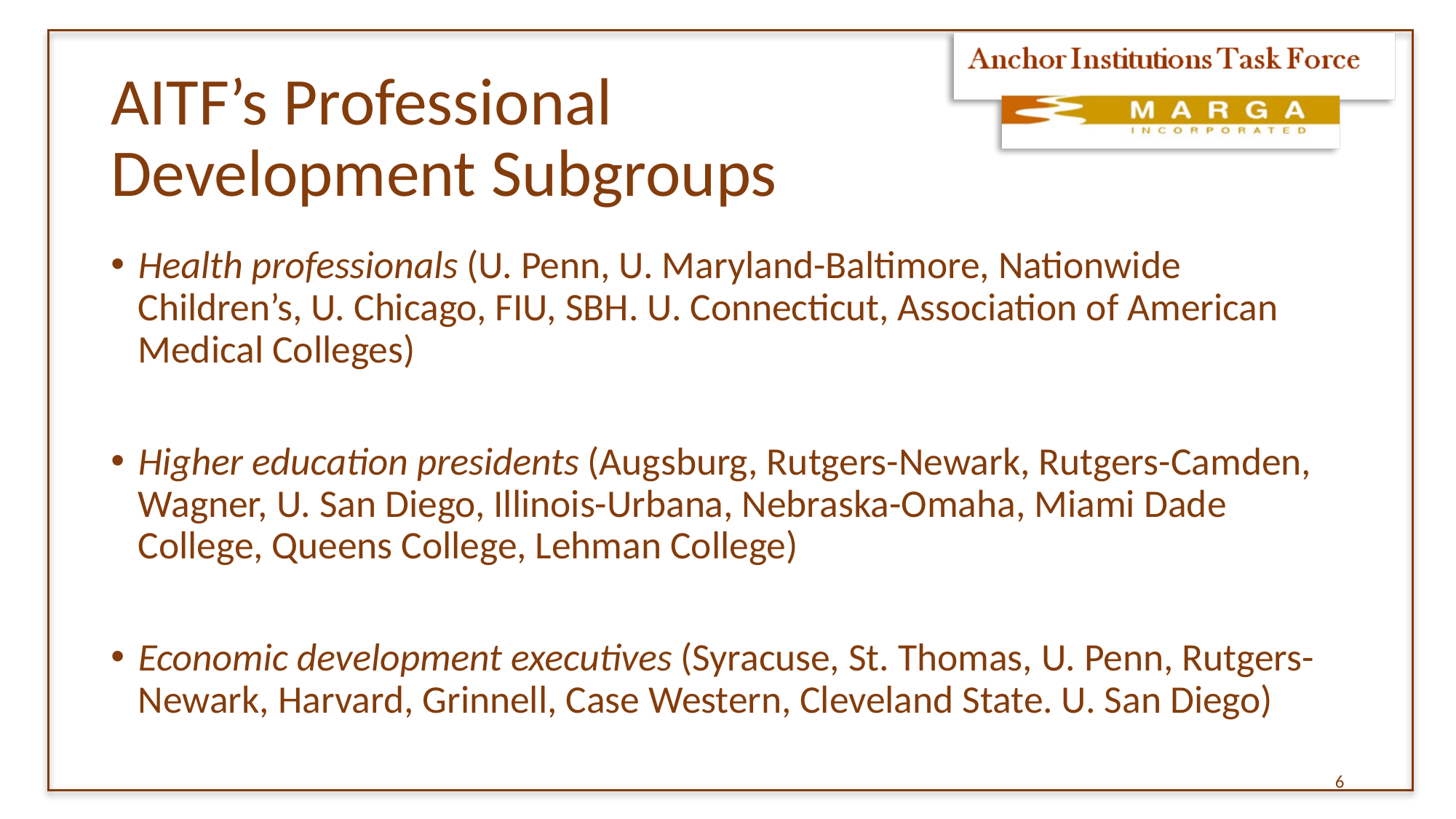

# AITF’s Professional Development Subgroups
Health professionals (U. Penn, U. Maryland-Baltimore, Nationwide Children’s, U. Chicago, FIU, SBH. U. Connecticut, Association of American Medical Colleges)

Higher education presidents (Augsburg, Rutgers-Newark, Rutgers-Camden, Wagner, U. San Diego, Illinois-Urbana, Nebraska-Omaha, Miami Dade College, Queens College, Lehman College)

Economic development executives (Syracuse, St. Thomas, U. Penn, Rutgers-Newark, Harvard, Grinnell, Case Western, Cleveland State. U. San Diego)

6